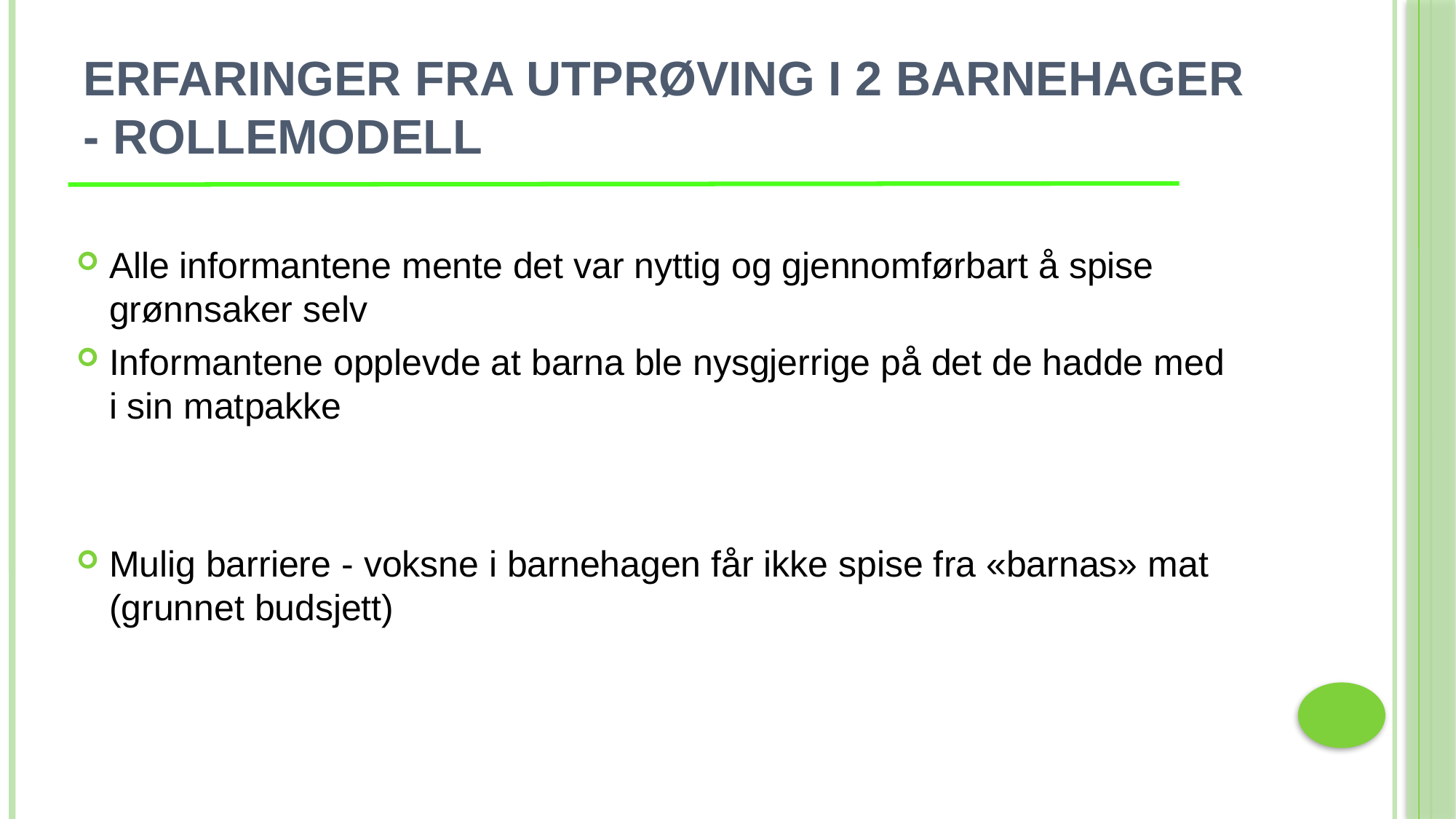

# Erfaringer fra utprøving i 2 barnehager - Rollemodell
Alle informantene mente det var nyttig og gjennomførbart å spise grønnsaker selv
Informantene opplevde at barna ble nysgjerrige på det de hadde med i sin matpakke

Mulig barriere - voksne i barnehagen får ikke spise fra «barnas» mat (grunnet budsjett)